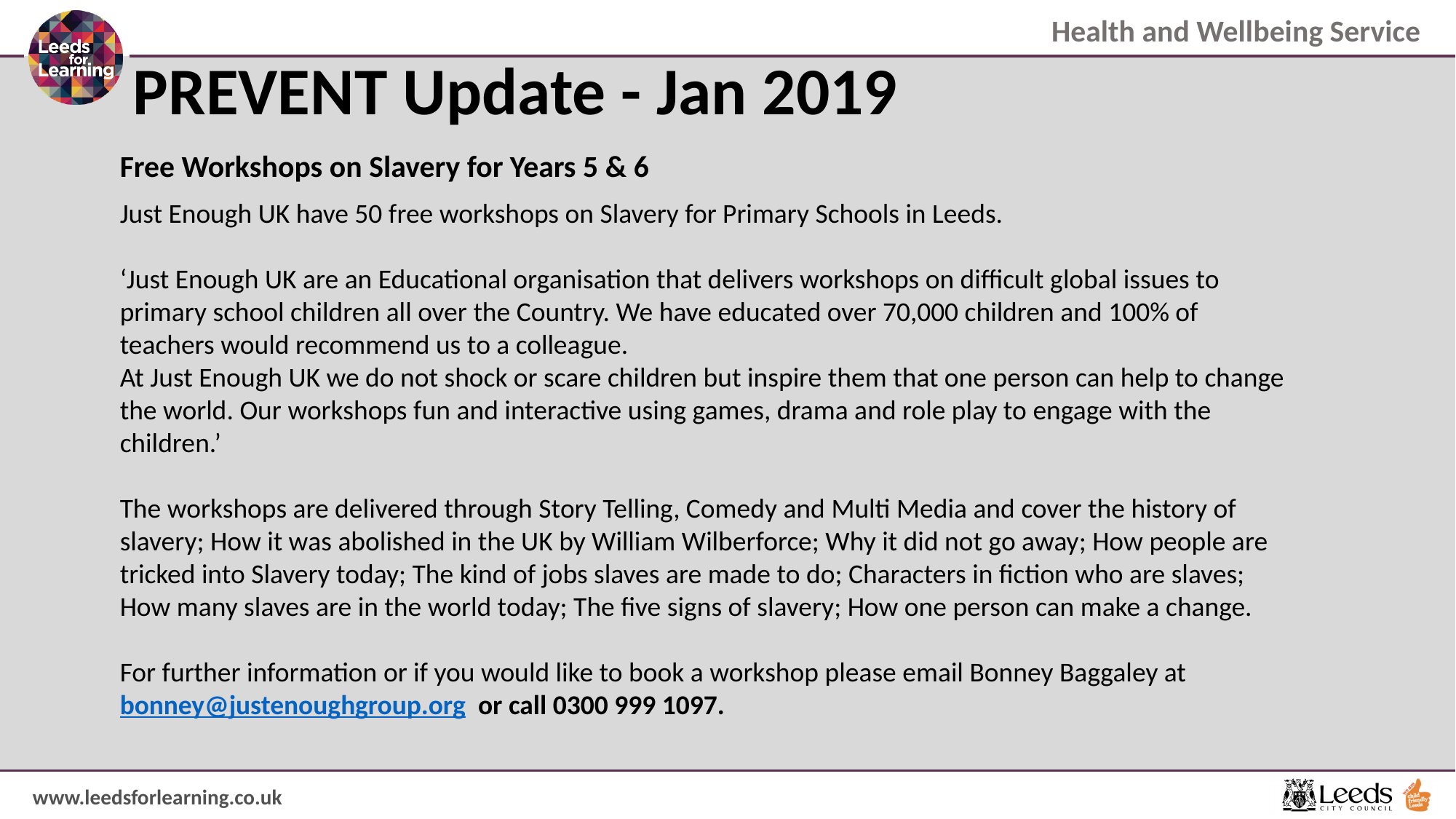

PREVENT Update - Jan 2019
Free Workshops on Slavery for Years 5 & 6
Just Enough UK have 50 free workshops on Slavery for Primary Schools in Leeds.

‘Just Enough UK are an Educational organisation that delivers workshops on difficult global issues to primary school children all over the Country. We have educated over 70,000 children and 100% of teachers would recommend us to a colleague.
At Just Enough UK we do not shock or scare children but inspire them that one person can help to change the world. Our workshops fun and interactive using games, drama and role play to engage with the children.’

The workshops are delivered through Story Telling, Comedy and Multi Media and cover the history of slavery; How it was abolished in the UK by William Wilberforce; Why it did not go away; How people are tricked into Slavery today; The kind of jobs slaves are made to do; Characters in fiction who are slaves; How many slaves are in the world today; The five signs of slavery; How one person can make a change.

For further information or if you would like to book a workshop please email Bonney Baggaley at bonney@justenoughgroup.org  or call 0300 999 1097.